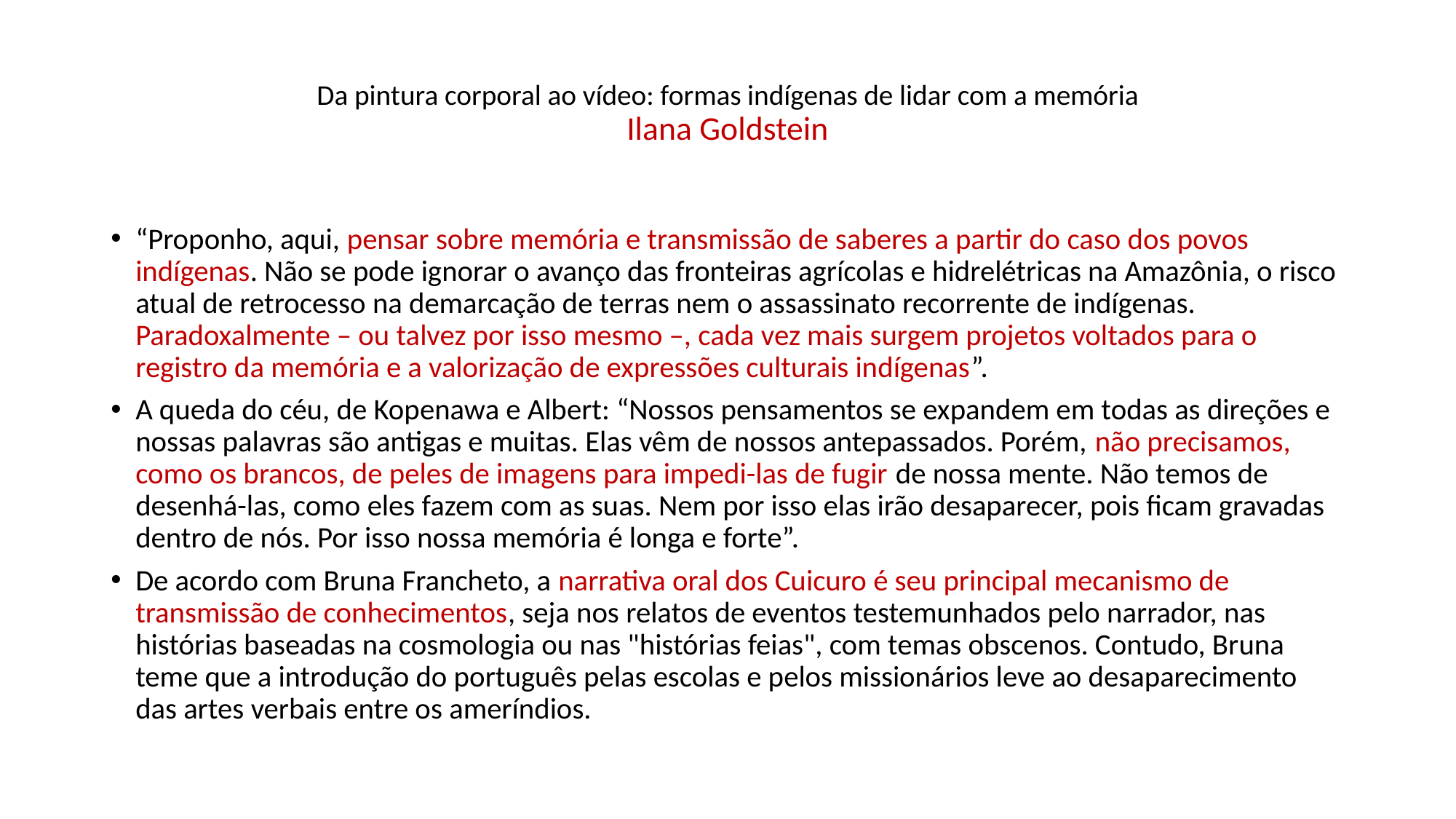

# Da pintura corporal ao vídeo: formas indígenas de lidar com a memória Ilana Goldstein
“Proponho, aqui, pensar sobre memória e transmissão de saberes a partir do caso dos povos indígenas. Não se pode ignorar o avanço das fronteiras agrícolas e hidrelétricas na Amazônia, o risco atual de retrocesso na demarcação de terras nem o assassinato recorrente de indígenas. Paradoxalmente – ou talvez por isso mesmo –, cada vez mais surgem projetos voltados para o registro da memória e a valorização de expressões culturais indígenas”.
A queda do céu, de Kopenawa e Albert: “Nossos pensamentos se expandem em todas as direções e nossas palavras são antigas e muitas. Elas vêm de nossos antepassados. Porém, não precisamos, como os brancos, de peles de imagens para impedi-las de fugir de nossa mente. Não temos de desenhá-las, como eles fazem com as suas. Nem por isso elas irão desaparecer, pois ficam gravadas dentro de nós. Por isso nossa memória é longa e forte”.
De acordo com Bruna Francheto, a narrativa oral dos Cuicuro é seu principal mecanismo de transmissão de conhecimentos, seja nos relatos de eventos testemunhados pelo narrador, nas histórias baseadas na cosmologia ou nas "histórias feias", com temas obscenos. Contudo, Bruna teme que a introdução do português pelas escolas e pelos missionários leve ao desaparecimento das artes verbais entre os ameríndios.